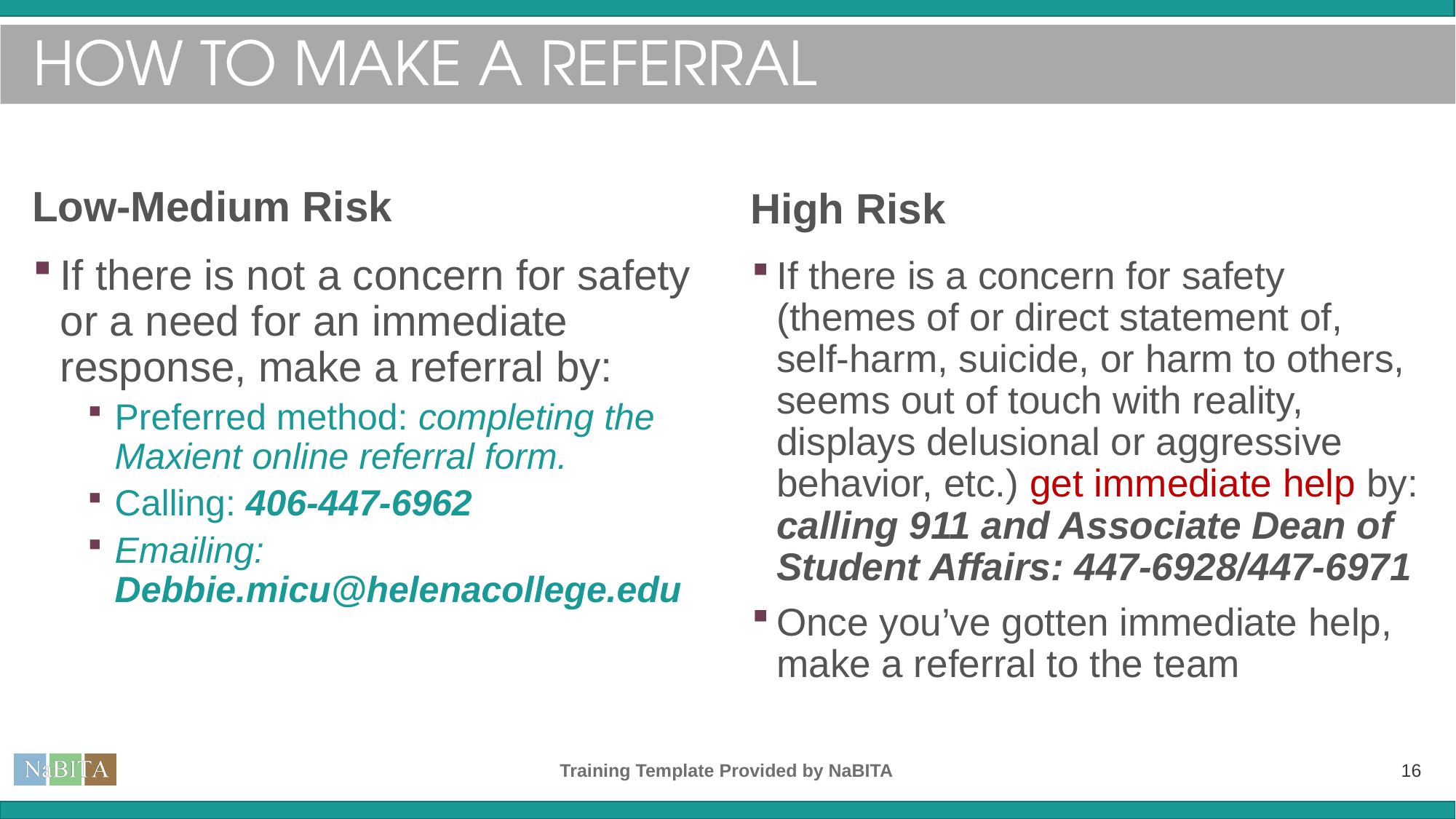

# HOW TO MAKE A REFERRAL
Low-Medium Risk
High Risk
If there is not a concern for safety or a need for an immediate response, make a referral by:
Preferred method: completing the Maxient online referral form.
Calling: 406-447-6962
Emailing: Debbie.micu@helenacollege.edu
If there is a concern for safety (themes of or direct statement of, self-harm, suicide, or harm to others, seems out of touch with reality, displays delusional or aggressive behavior, etc.) get immediate help by: calling 911 and Associate Dean of Student Affairs: 447-6928/447-6971
Once you’ve gotten immediate help, make a referral to the team
Training Template Provided by NaBITA
16